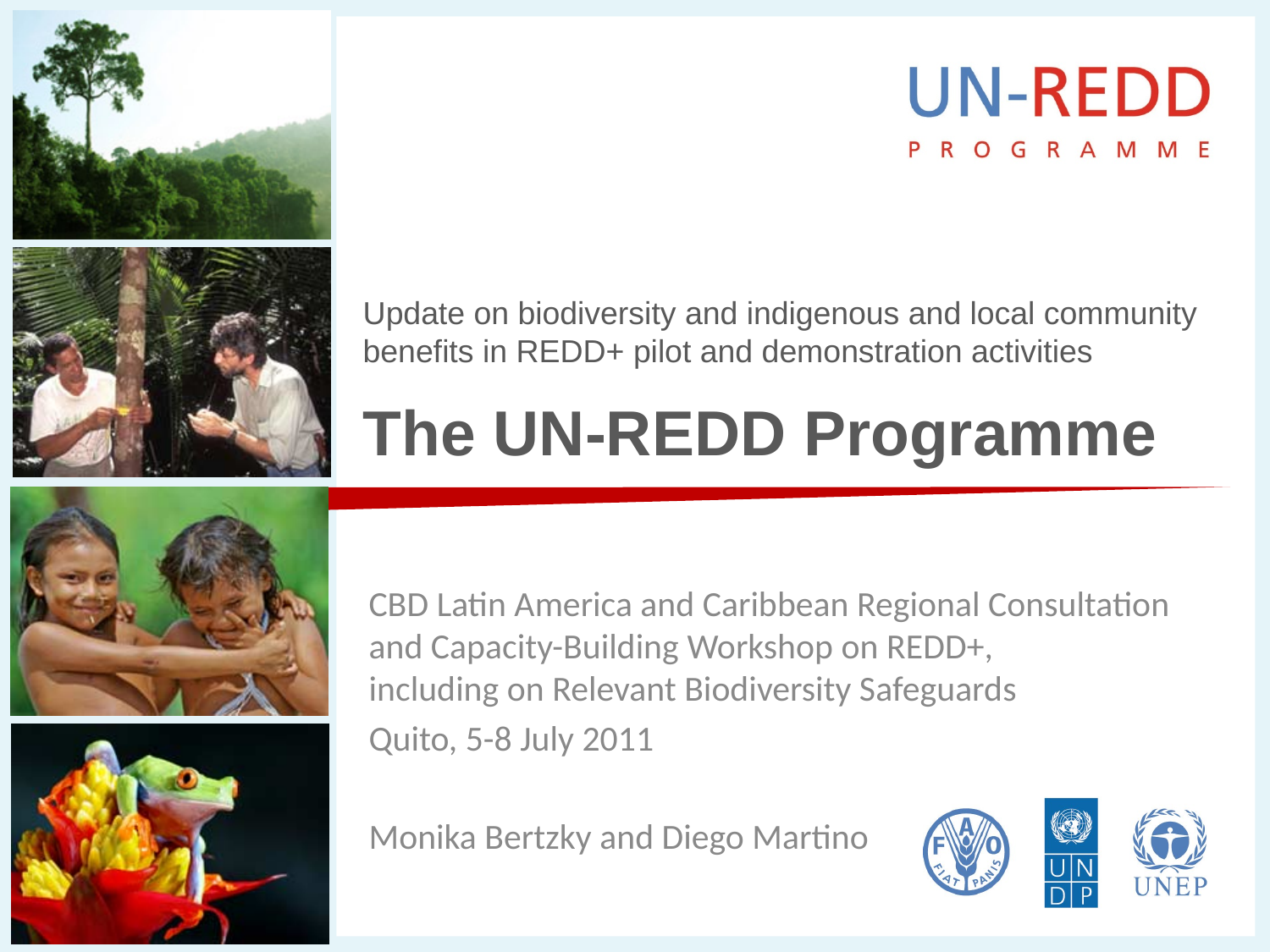

# Update on biodiversity and indigenous and local community benefits in REDD+ pilot and demonstration activities The UN-REDD Programme

CBD Latin America and Caribbean Regional Consultation and Capacity-Building Workshop on REDD+,
including on Relevant Biodiversity Safeguards
Quito, 5-8 July 2011

Monika Bertzky and Diego Martino